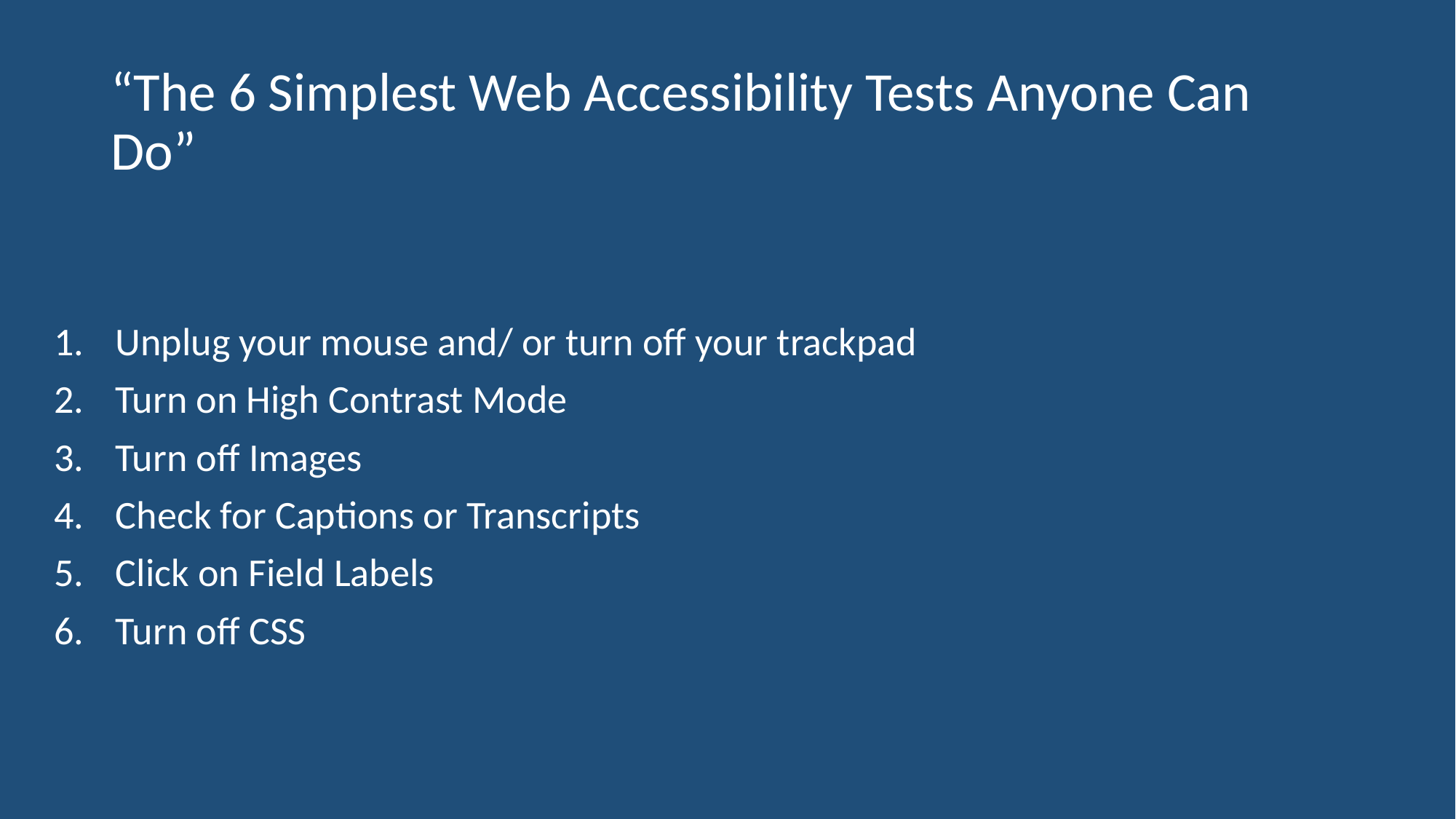

# “The 6 Simplest Web Accessibility Tests Anyone Can Do”

Unplug your mouse and/ or turn off your trackpad
Turn on High Contrast Mode
Turn off Images
Check for Captions or Transcripts
Click on Field Labels
Turn off CSS